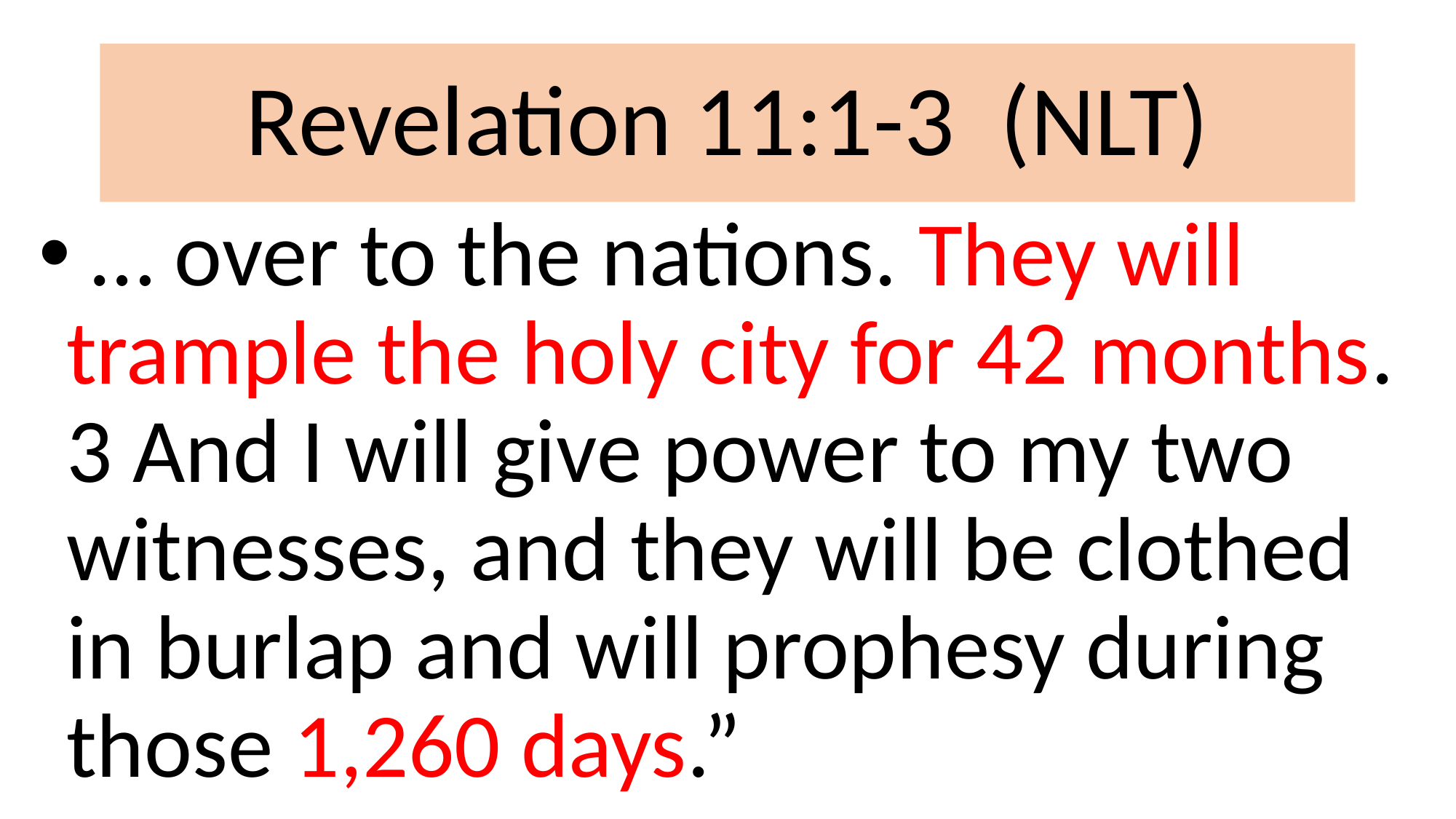

# Revelation 11:1-3  (NLT)
 … over to the nations. They will trample the holy city for 42 months. 3 And I will give power to my two witnesses, and they will be clothed in burlap and will prophesy during those 1,260 days.”